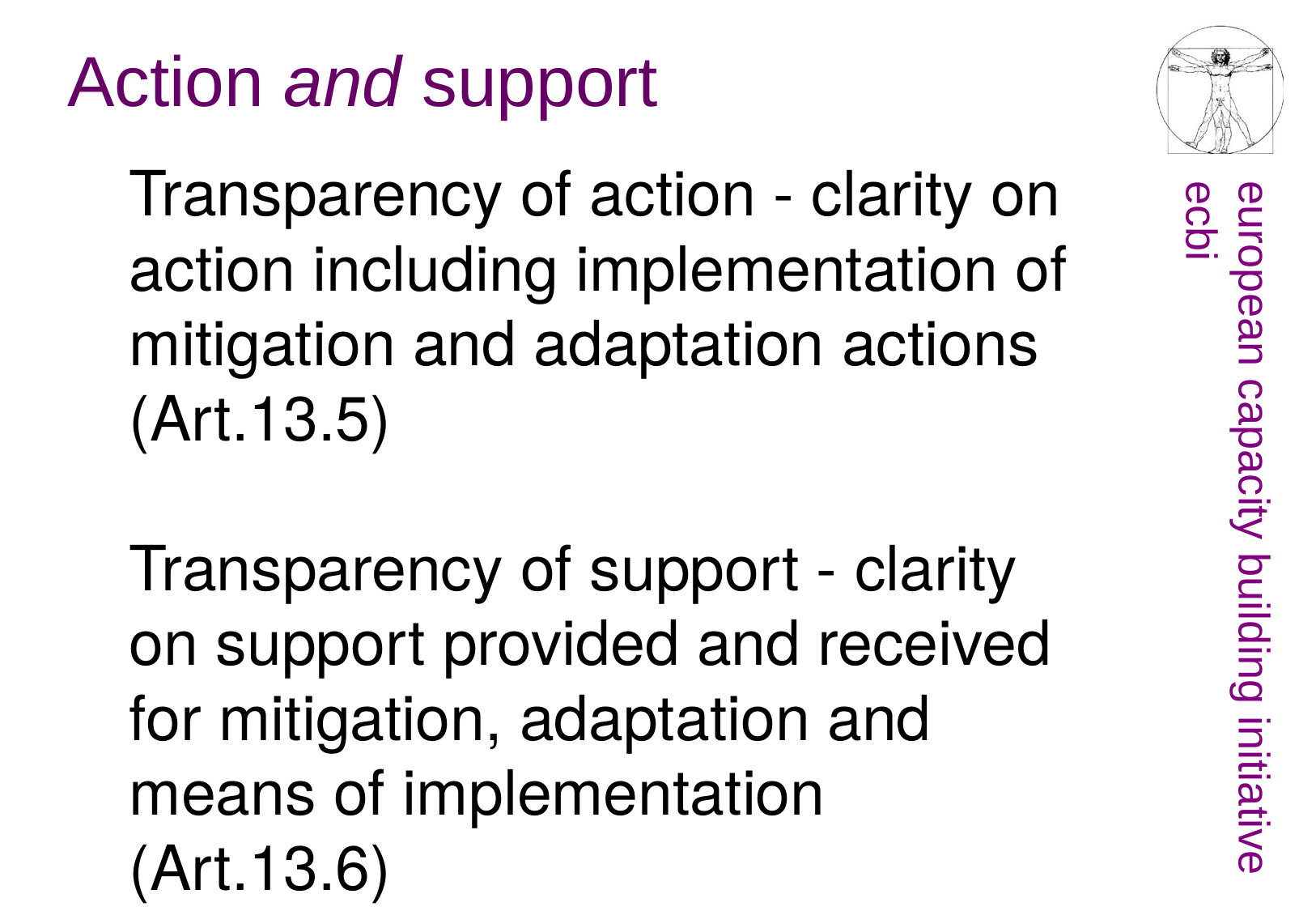

Action and support
Transparency of action - clarity on action including implementation of mitigation and adaptation actions (Art.13.5)

Transparency of support - clarity on support provided and received for mitigation, adaptation and means of implementation (Art.13.6)